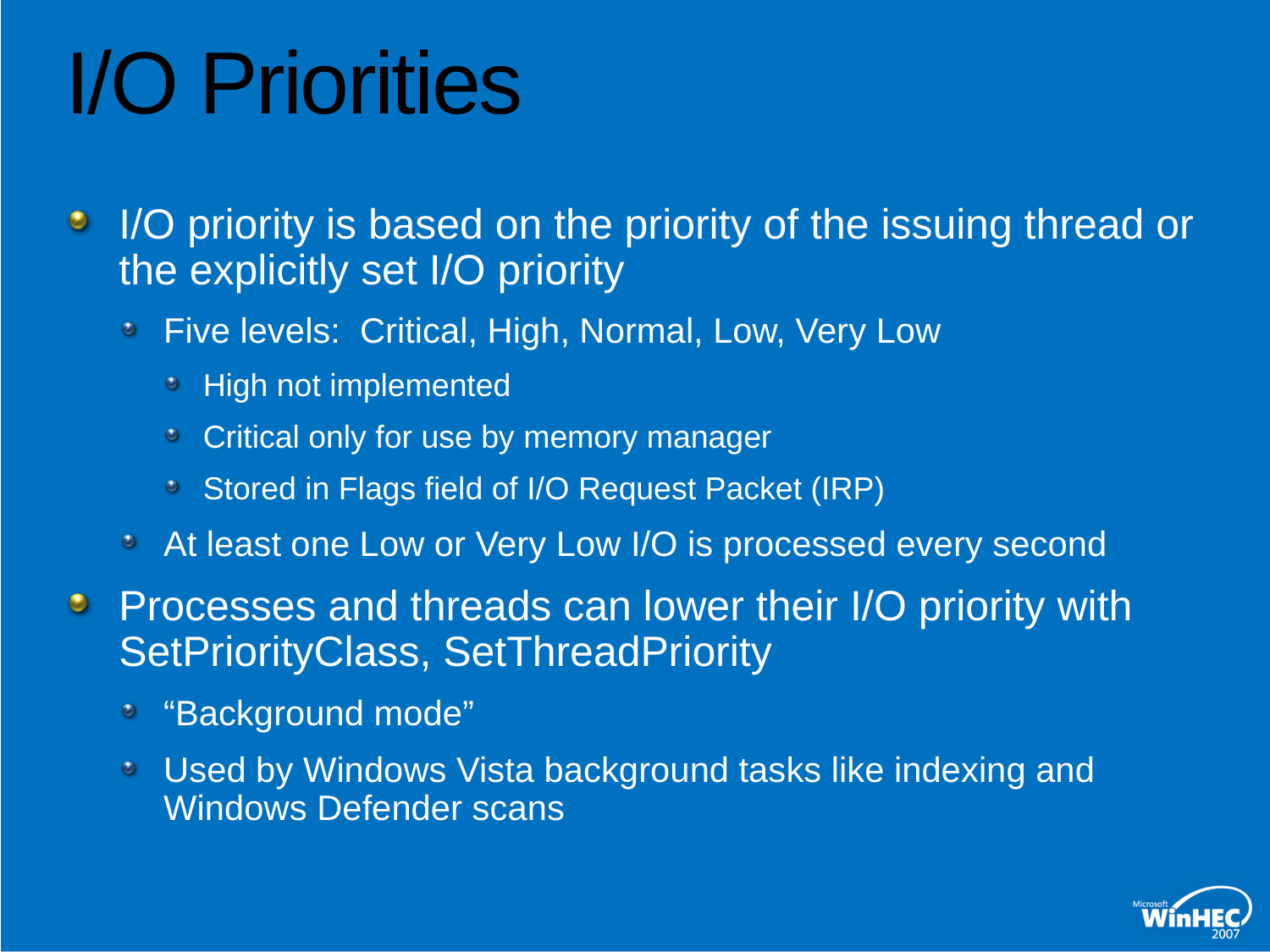

# I/O Priorities
I/O priority is based on the priority of the issuing thread or the explicitly set I/O priority
Five levels:  Critical, High, Normal, Low, Very Low
High not implemented
Critical only for use by memory manager
Stored in Flags field of I/O Request Packet (IRP)
At least one Low or Very Low I/O is processed every second
Processes and threads can lower their I/O priority with SetPriorityClass, SetThreadPriority
“Background mode”
Used by Windows Vista background tasks like indexing and Windows Defender scans